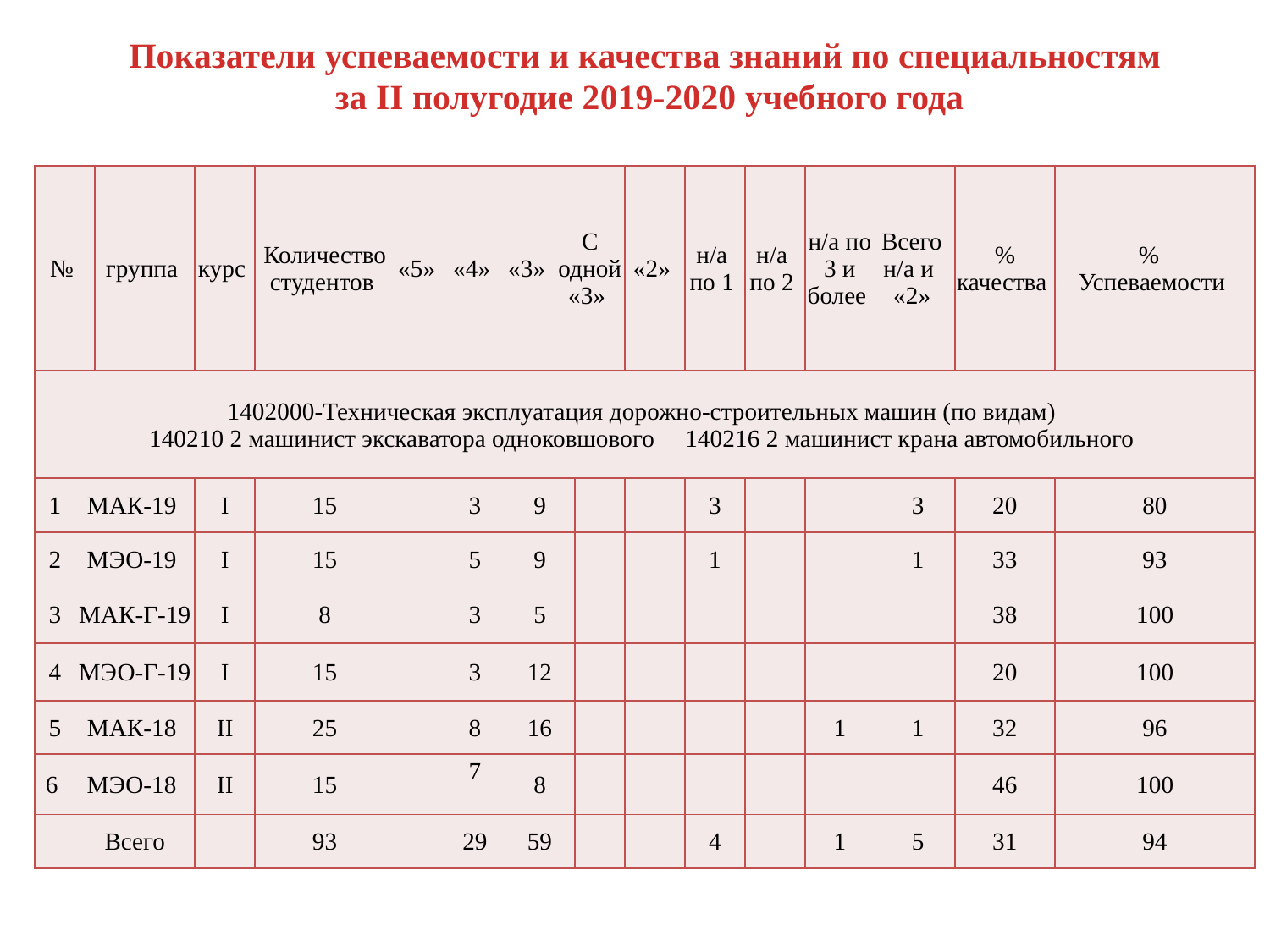

Показатели успеваемости и качества знаний по специальностям
 за II полугодие 2019-2020 учебного года
| № |  | группа | курс | Количество студентов | «5» | «4» | «3» | С одной «3» |  | «2» | н/а по 1 | н/а по 2 | н/а по 3 и более | Всего н/а и «2» | % качества | % Успеваемости |
| --- | --- | --- | --- | --- | --- | --- | --- | --- | --- | --- | --- | --- | --- | --- | --- | --- |
| 1402000-Техническая эксплуатация дорожно-строительных машин (по видам) 140210 2 машинист экскаватора одноковшового 140216 2 машинист крана автомобильного |  |  |  |  |  |  |  |  |  |  |  |  |  |  |  |  |
| 1 | МАК-19 |  | I | 15 |  | 3 | 9 |  |  |  | 3 |  |  | 3 | 20 | 80 |
| 2 | МЭО-19 |  | I | 15 |  | 5 | 9 |  |  |  | 1 |  |  | 1 | 33 | 93 |
| 3 | МАК-Г-19 |  | I | 8 |  | 3 | 5 |  |  |  |  |  |  |  | 38 | 100 |
| 4 | МЭО-Г-19 |  | I | 15 |  | 3 | 12 |  |  |  |  |  |  |  | 20 | 100 |
| 5 | МАК-18 |  | ІІ | 25 |  | 8 | 16 |  |  |  |  |  | 1 | 1 | 32 | 96 |
| 6 | МЭО-18 |  | ІІ | 15 |  | 7 | 8 |  |  |  |  |  |  |  | 46 | 100 |
|  | Всего |  |  | 93 |  | 29 | 59 |  |  |  | 4 |  | 1 | 5 | 31 | 94 |